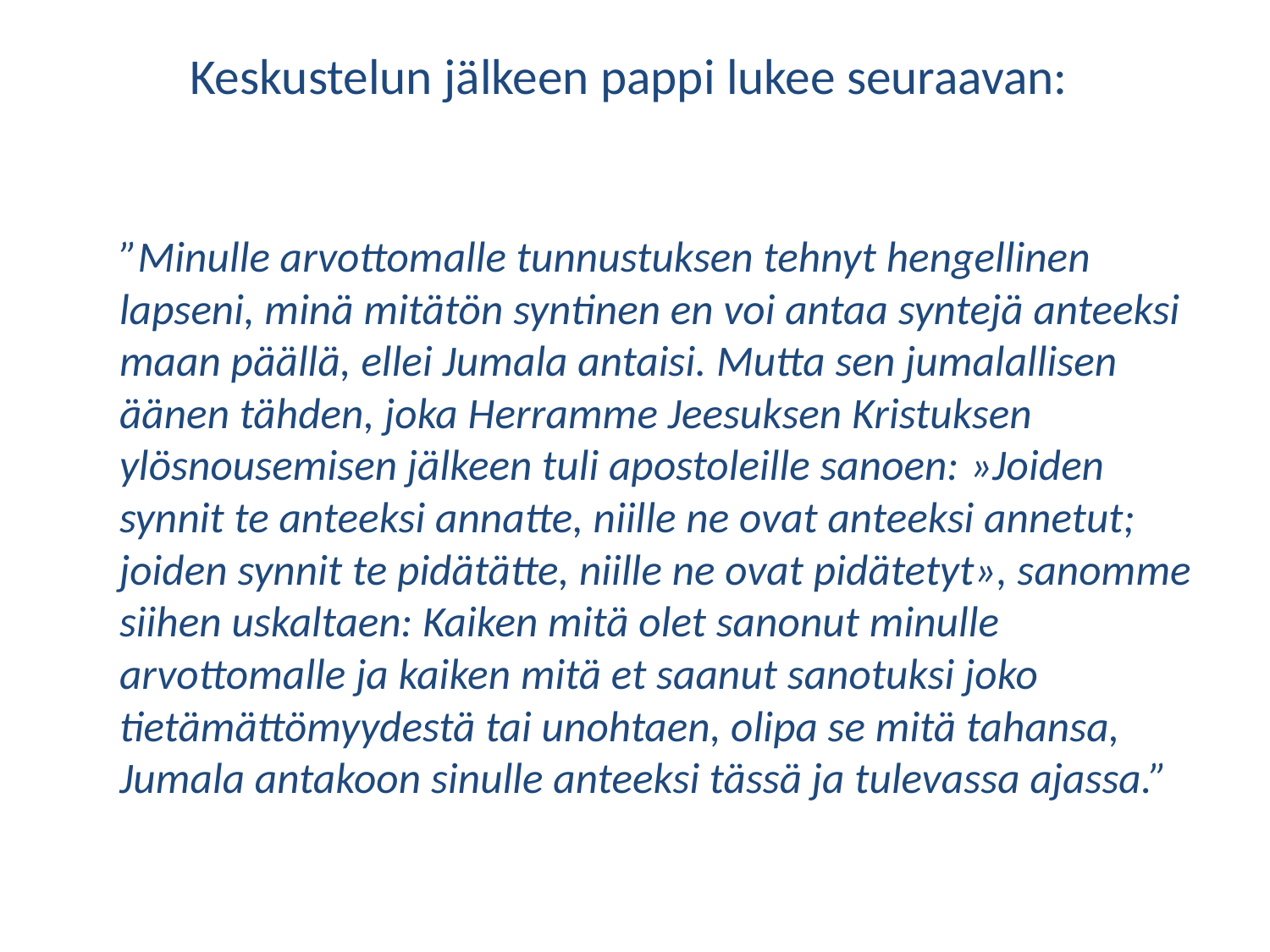

# Keskustelun jälkeen pappi lukee seuraavan:
	”Minulle arvottomalle tunnustuksen tehnyt hengellinen lapseni, minä mitätön syntinen en voi antaa syntejä anteeksi maan päällä, ellei Jumala antaisi. Mutta sen jumalallisen äänen tähden, joka Herramme Jeesuksen Kristuksen ylösnousemisen jälkeen tuli apostoleille sanoen: »Joiden synnit te anteeksi annatte, niille ne ovat anteeksi annetut; joiden synnit te pidätätte, niille ne ovat pidätetyt», sanomme siihen uskaltaen: Kaiken mitä olet sanonut minulle arvottomalle ja kaiken mitä et saanut sanotuksi joko tietämättömyydestä tai unohtaen, olipa se mitä tahansa, Jumala antakoon sinulle anteeksi tässä ja tulevassa ajassa.”